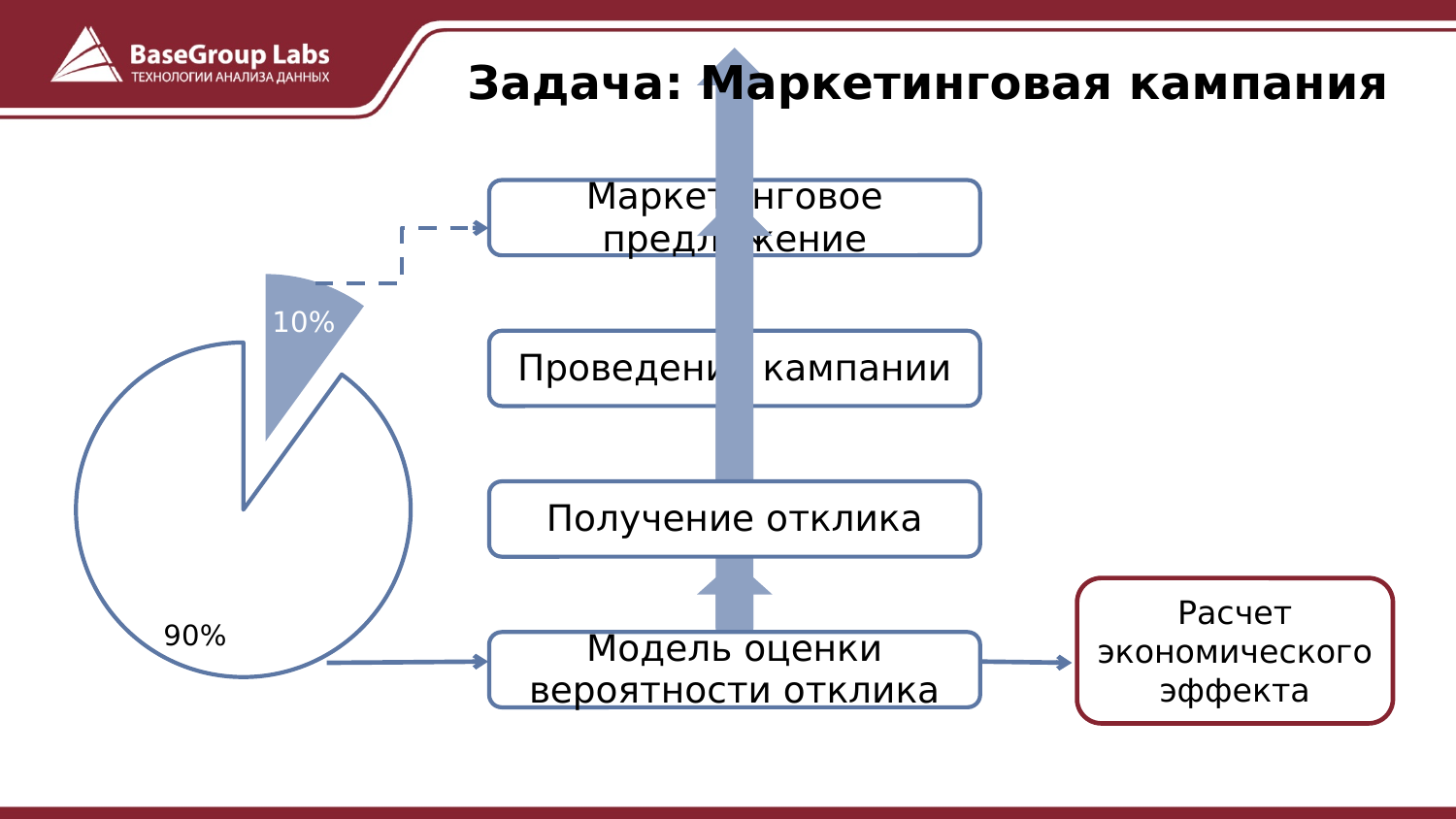

# Задача: Маркетинговая кампания

### Chart

| Category |  |
|---|---|
Маркетинговое предложение
Проведение кампании
Получение отклика
Модель оценки вероятности отклика
Расчет экономического эффекта